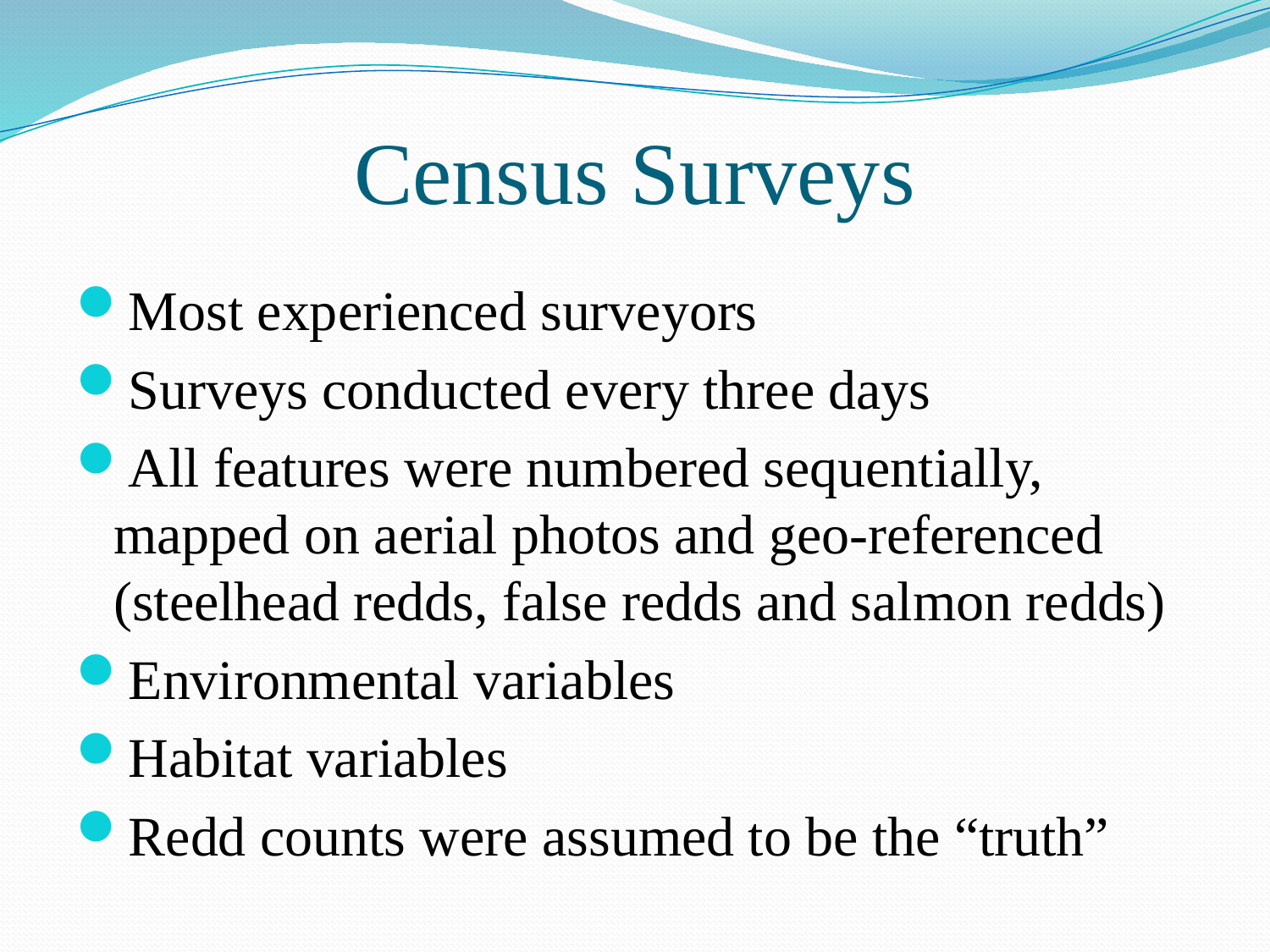

# Census Surveys
Most experienced surveyors
Surveys conducted every three days
All features were numbered sequentially, mapped on aerial photos and geo-referenced (steelhead redds, false redds and salmon redds)
Environmental variables
Habitat variables
Redd counts were assumed to be the “truth”